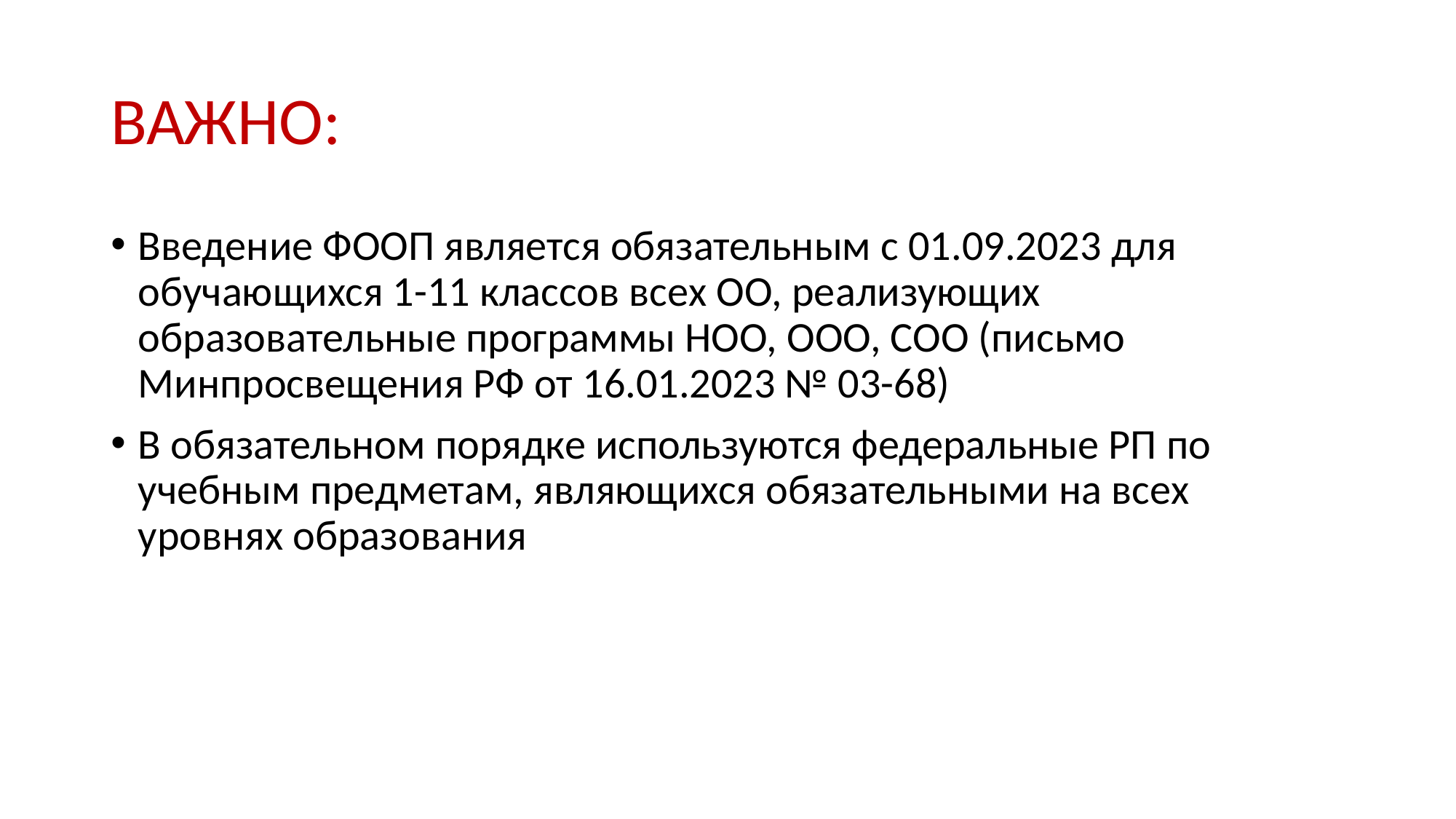

# ВАЖНО:
Введение ФООП является обязательным с 01.09.2023 для обучающихся 1-11 классов всех ОО, реализующих образовательные программы НОО, ООО, СОО (письмо Минпросвещения РФ от 16.01.2023 № 03-68)
В обязательном порядке используются федеральные РП по учебным предметам, являющихся обязательными на всех уровнях образования